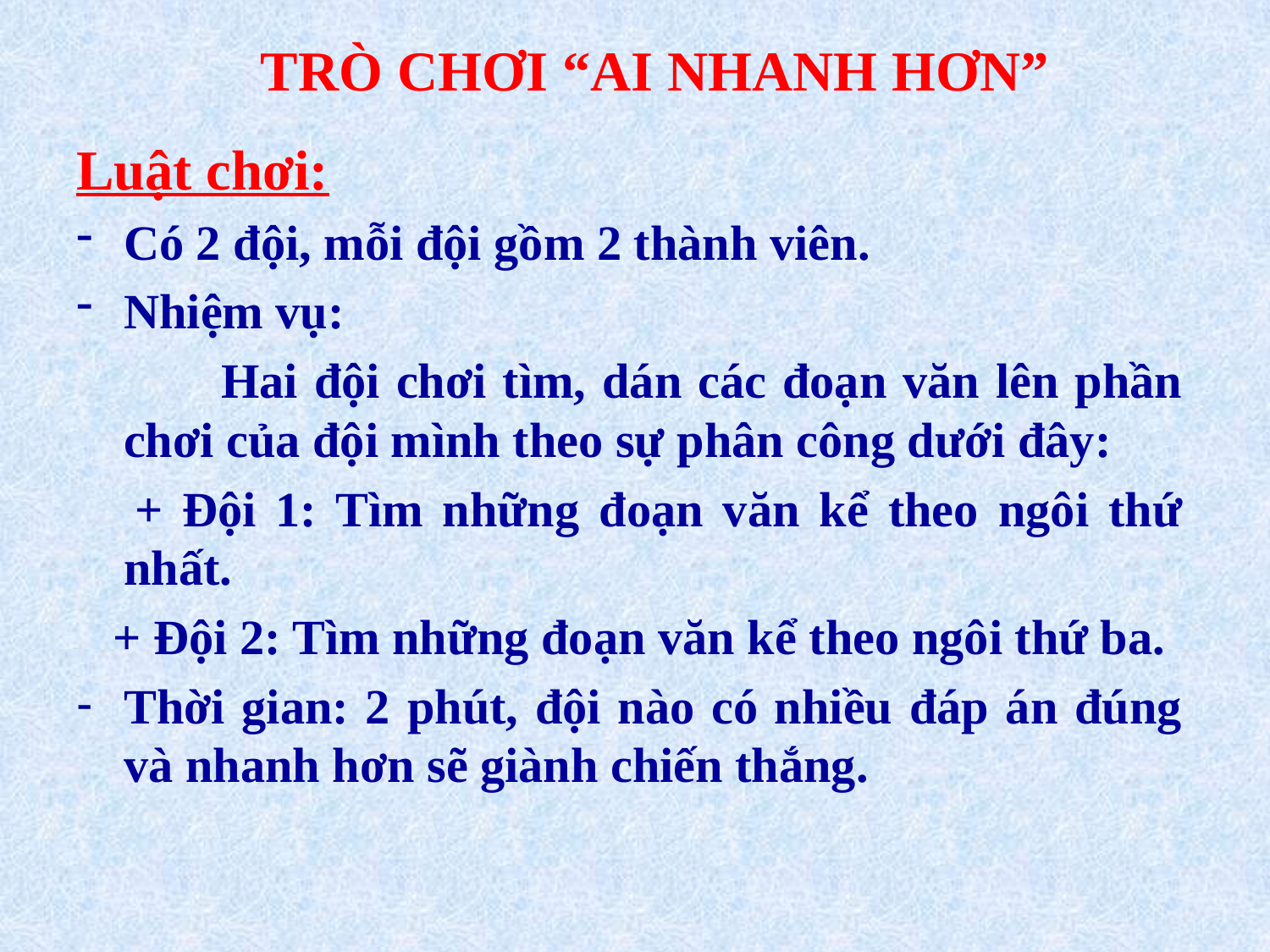

# TRÒ CHƠI “AI NHANH HƠN”
Luật chơi:
Có 2 đội, mỗi đội gồm 2 thành viên.
Nhiệm vụ:
         Hai đội chơi tìm, dán các đoạn văn lên phần chơi của đội mình theo sự phân công dưới đây:
   + Đội 1: Tìm những đoạn văn kể theo ngôi thứ nhất.
   + Đội 2: Tìm những đoạn văn kể theo ngôi thứ ba.
Thời gian: 2 phút, đội nào có nhiều đáp án đúng và nhanh hơn sẽ giành chiến thắng.